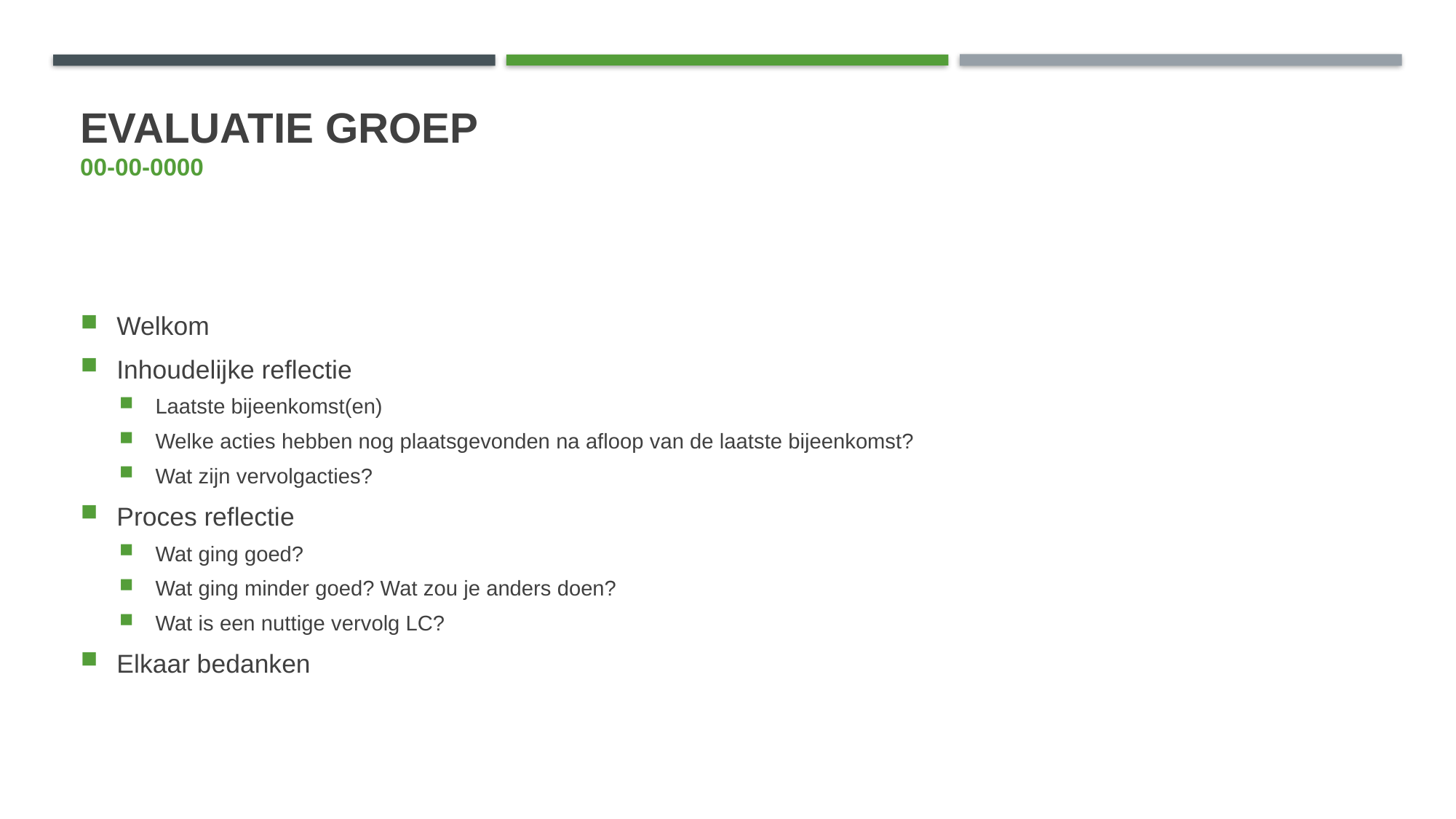

EVALUATIE GROEP
00-00-0000
Welkom
Inhoudelijke reflectie
Laatste bijeenkomst(en)
Welke acties hebben nog plaatsgevonden na afloop van de laatste bijeenkomst?
Wat zijn vervolgacties?
Proces reflectie
Wat ging goed?
Wat ging minder goed? Wat zou je anders doen?
Wat is een nuttige vervolg LC?
Elkaar bedanken